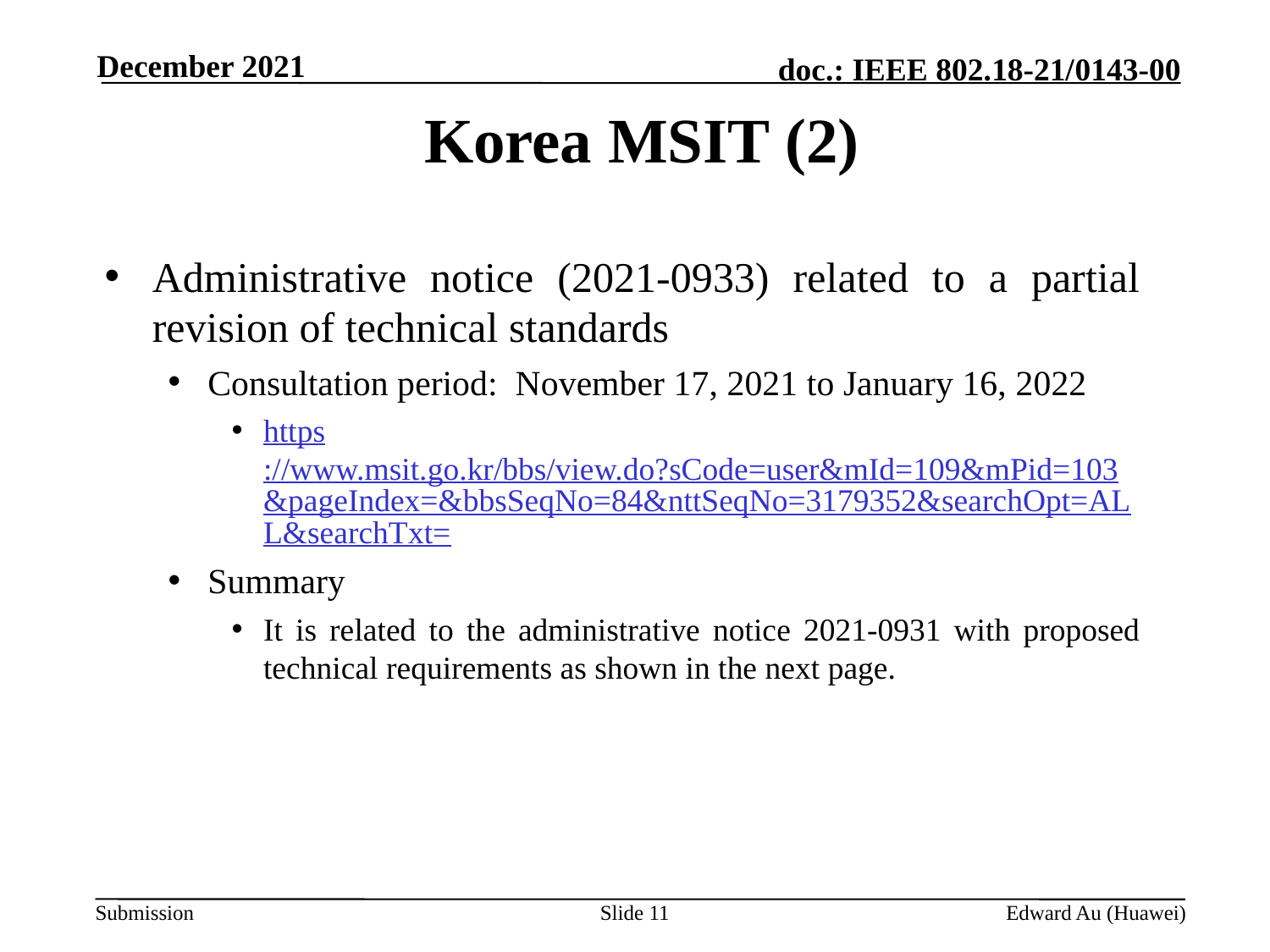

December 2021
# Korea MSIT (2)
Administrative notice (2021-0933) related to a partial revision of technical standards
Consultation period:  November 17, 2021 to January 16, 2022
https://www.msit.go.kr/bbs/view.do?sCode=user&mId=109&mPid=103&pageIndex=&bbsSeqNo=84&nttSeqNo=3179352&searchOpt=ALL&searchTxt=
Summary
It is related to the administrative notice 2021-0931 with proposed technical requirements as shown in the next page.

Slide 11
Edward Au (Huawei)